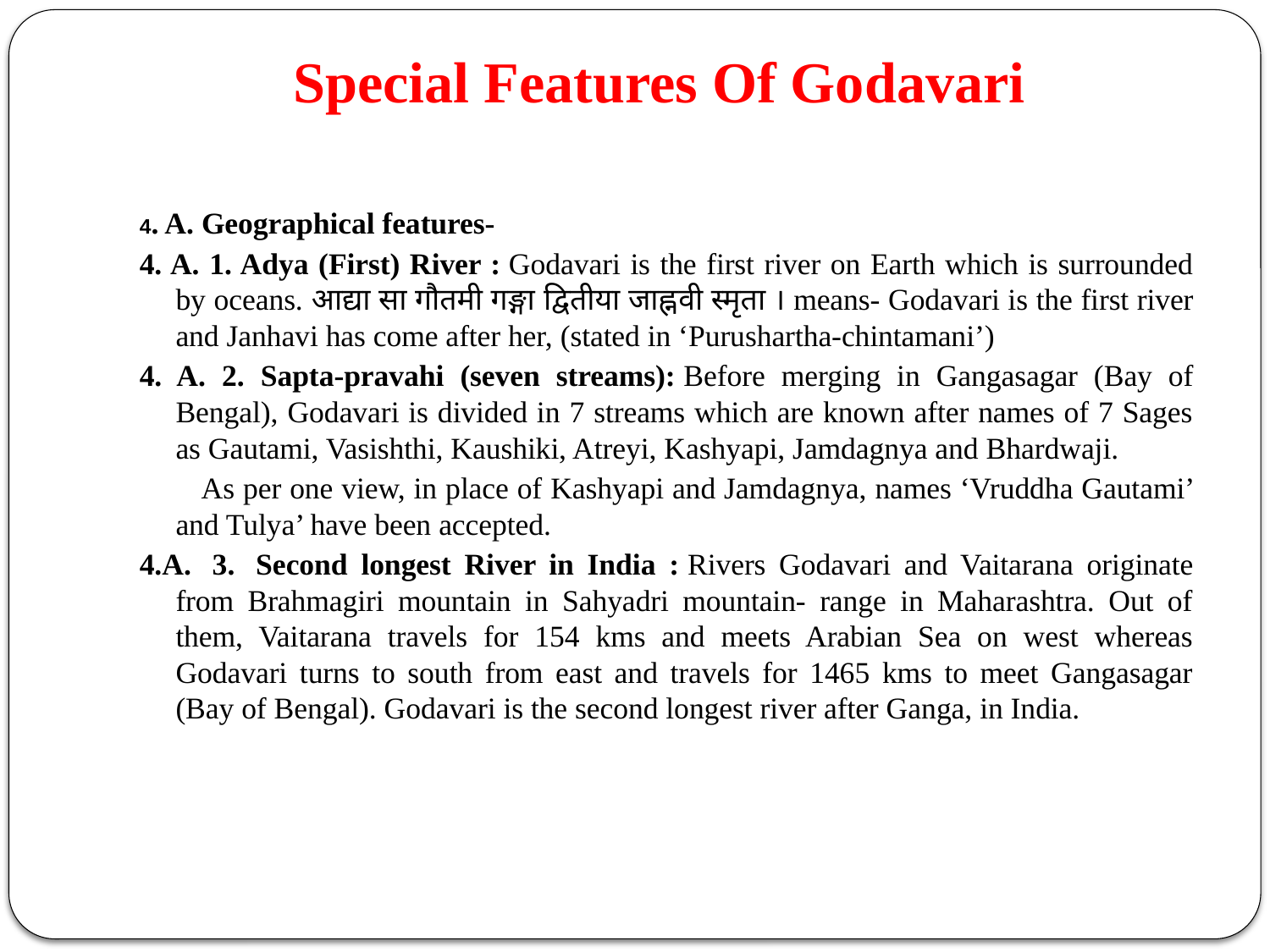

# Special Features Of Godavari

4. A. Geographical features-
4. A. 1. Adya (First) River : Godavari is the first river on Earth which is surrounded by oceans. आद्या सा गौतमी गङ्गा द्वितीया जाह्नवी स्मृता । means- Godavari is the first river and Janhavi has come after her, (stated in ‘Purushartha-chintamani’)
4. A. 2. Sapta-pravahi (seven streams): Before merging in Gangasagar (Bay of Bengal), Godavari is divided in 7 streams which are known after names of 7 Sages as Gautami, Vasishthi, Kaushiki, Atreyi, Kashyapi, Jamdagnya and Bhardwaji.
        As per one view, in place of Kashyapi and Jamdagnya, names ‘Vruddha Gautami’ and Tulya’ have been accepted.
4.A.  3.  Second longest River in India : Rivers Godavari and Vaitarana originate from Brahmagiri mountain in Sahyadri mountain- range in Maharashtra. Out of them, Vaitarana travels for 154 kms and meets Arabian Sea on west whereas Godavari turns to south from east and travels for 1465 kms to meet Gangasagar (Bay of Bengal). Godavari is the second longest river after Ganga, in India.